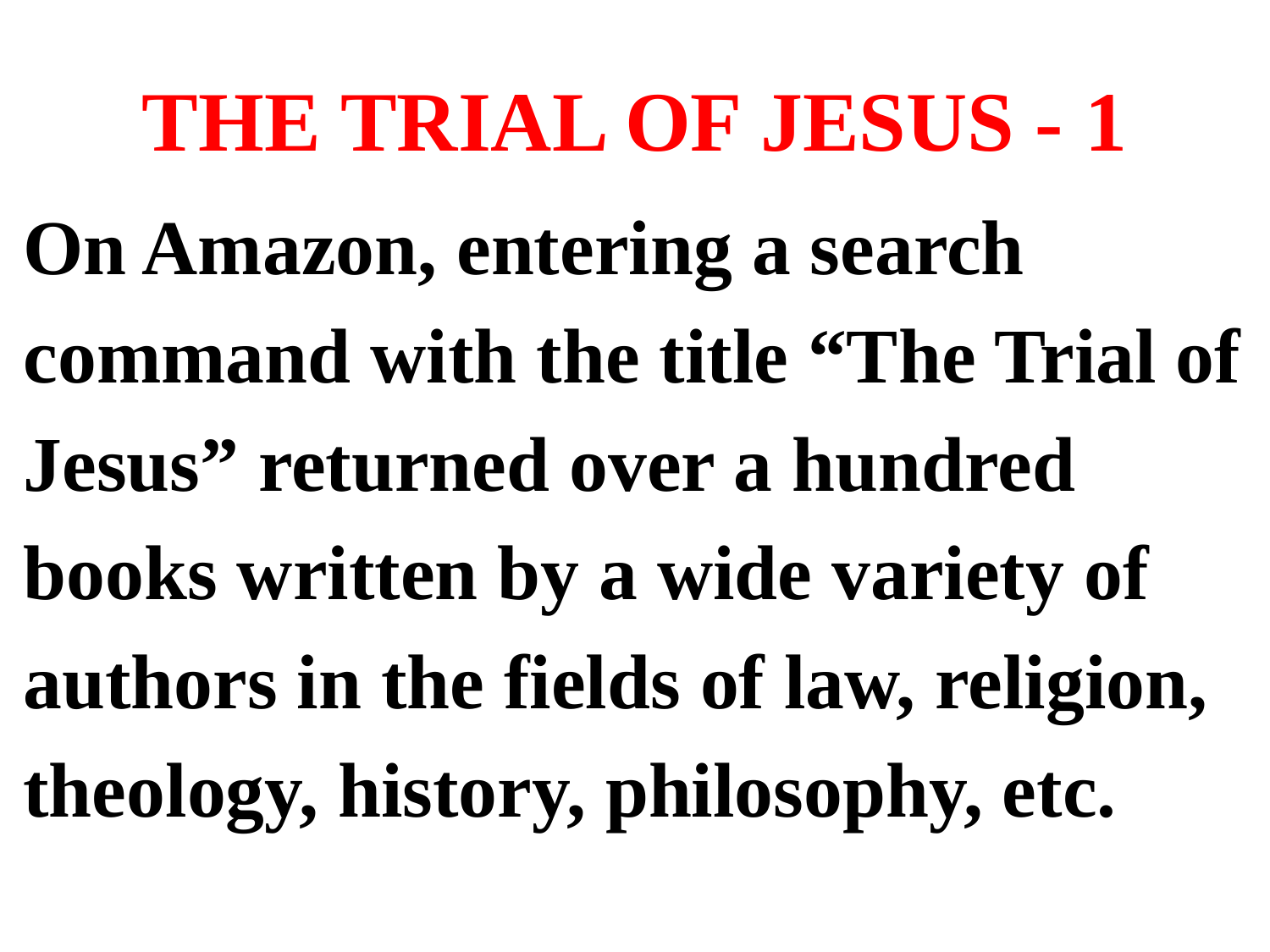

# THE TRIAL OF JESUS - 1
On Amazon, entering a search
command with the title “The Trial of
Jesus” returned over a hundred
books written by a wide variety of
authors in the fields of law, religion,
theology, history, philosophy, etc.